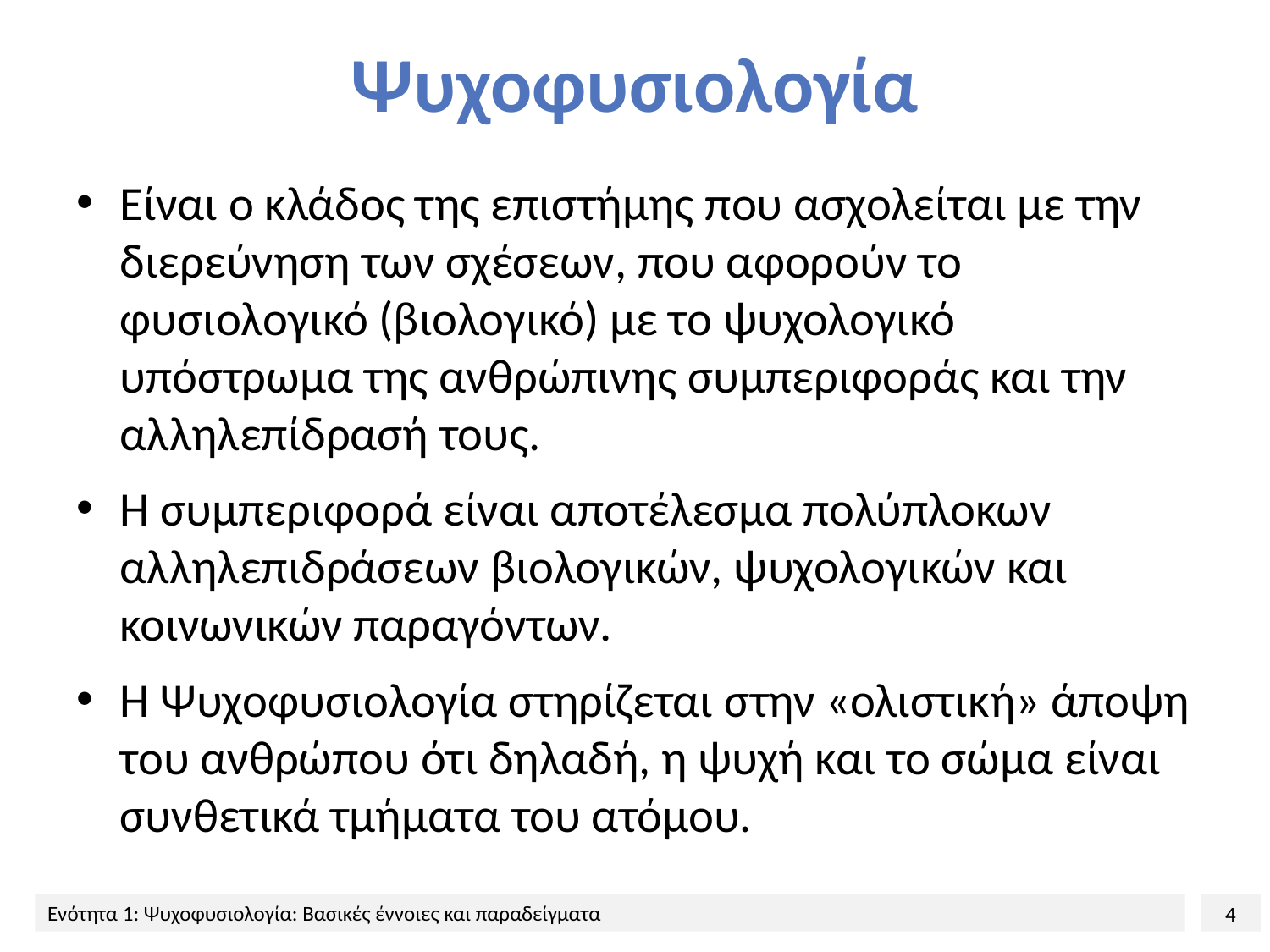

# Ψυχοφυσιολογία
Είναι ο κλάδος της επιστήμης που ασχολείται με την διερεύνηση των σχέσεων, που αφορούν το φυσιολογικό (βιολογικό) με το ψυχολογικό υπόστρωμα της ανθρώπινης συμπεριφοράς και την αλληλεπίδρασή τους.
Η συμπεριφορά είναι αποτέλεσμα πολύπλοκων αλληλεπιδράσεων βιολογικών, ψυχολογικών και κοινωνικών παραγόντων.
Η Ψυχοφυσιολογία στηρίζεται στην «ολιστική» άποψη του ανθρώπου ότι δηλαδή, η ψυχή και το σώμα είναι συνθετικά τμήματα του ατόμου.